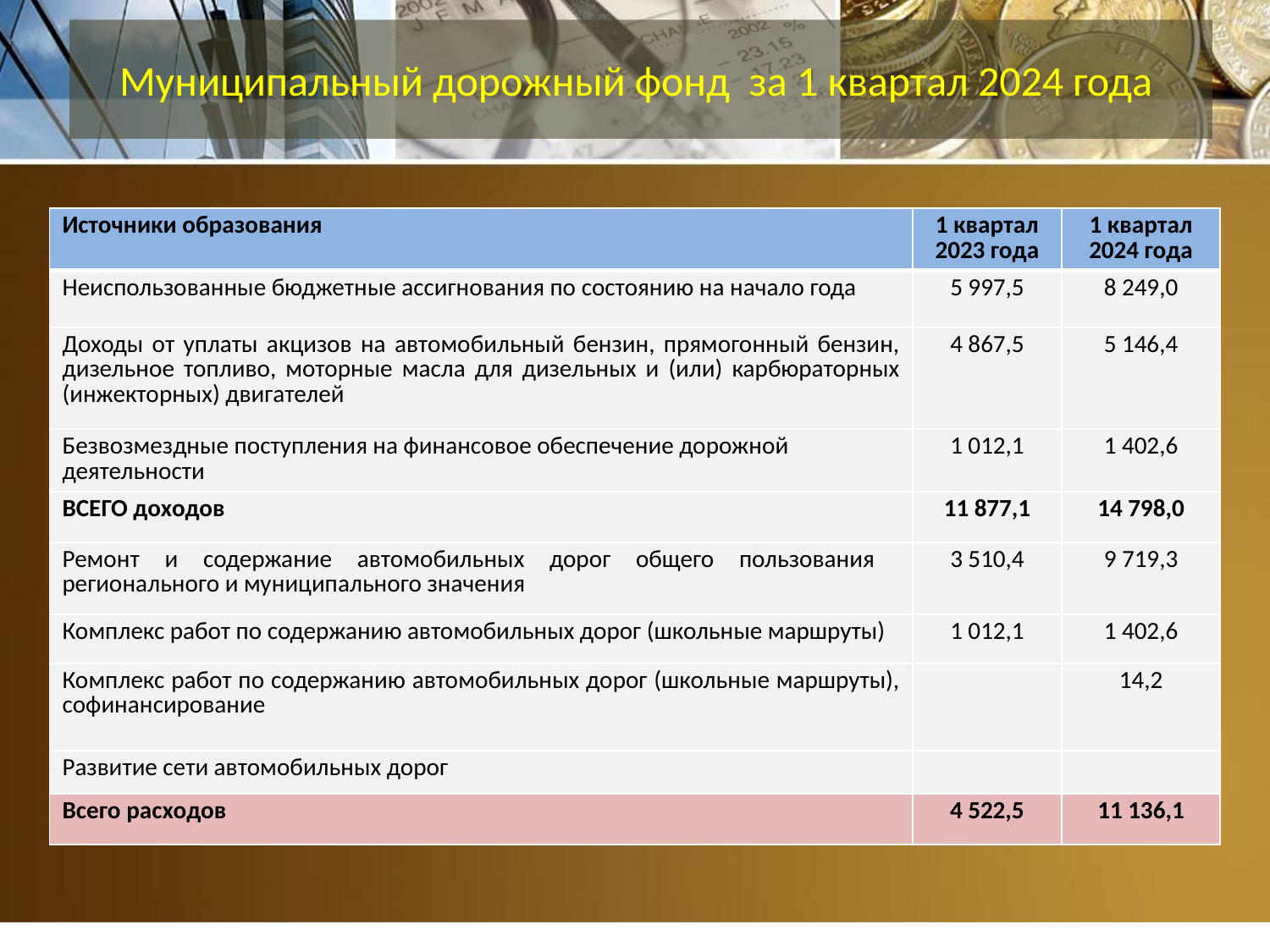

# Муниципальный дорожный фонд  за 1 квартал 2024 года
| Источники образования | 1 квартал 2023 года | 1 квартал 2024 года |
| --- | --- | --- |
| Неиспользованные бюджетные ассигнования по состоянию на начало года | 5 997,5 | 8 249,0 |
| Доходы от уплаты акцизов на автомобильный бензин, прямогонный бензин, дизельное топливо, моторные масла для дизельных и (или) карбюраторных (инжекторных) двигателей | 4 867,5 | 5 146,4 |
| Безвозмездные поступления на финансовое обеспечение дорожной деятельности | 1 012,1 | 1 402,6 |
| ВСЕГО доходов | 11 877,1 | 14 798,0 |
| Ремонт и содержание автомобильных дорог общего пользования регионального и муниципального значения | 3 510,4 | 9 719,3 |
| Комплекс работ по содержанию автомобильных дорог (школьные маршруты) | 1 012,1 | 1 402,6 |
| Комплекс работ по содержанию автомобильных дорог (школьные маршруты), софинансирование |  | 14,2 |
| Развитие сети автомобильных дорог |  |  |
| Всего расходов | 4 522,5 | 11 136,1 |